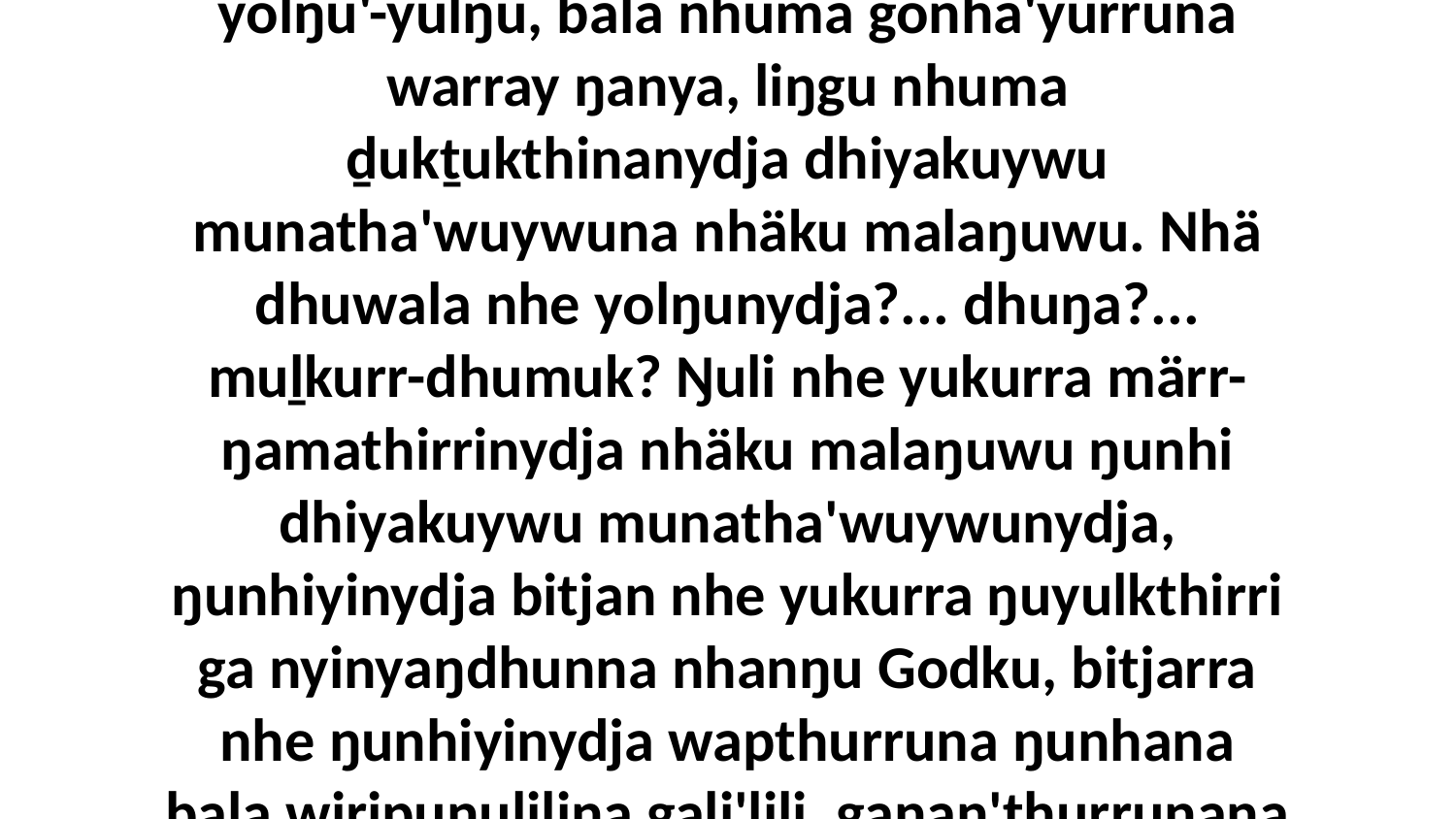

4 Nhumanydja dhuwala Garraywu muka yolŋu'-yulŋu, bala nhuma gonha'yurruna warray ŋanya, liŋgu nhuma ḏukṯukthinanydja dhiyakuywu munatha'wuywuna nhäku malaŋuwu. Nhä dhuwala nhe yolŋunydja?... dhuŋa?... muḻkurr-dhumuk? Ŋuli nhe yukurra märr-ŋamathirrinydja nhäku malaŋuwu ŋunhi dhiyakuywu munatha'wuywunydja, ŋunhiyinydja bitjan nhe yukurra ŋuyulkthirri ga nyinyaŋdhunna nhanŋu Godku, bitjarra nhe ŋunhiyinydja wapthurruna ŋunhana bala wiripuŋulilina gali'lili, ganaŋ'thurrunana Godkala.